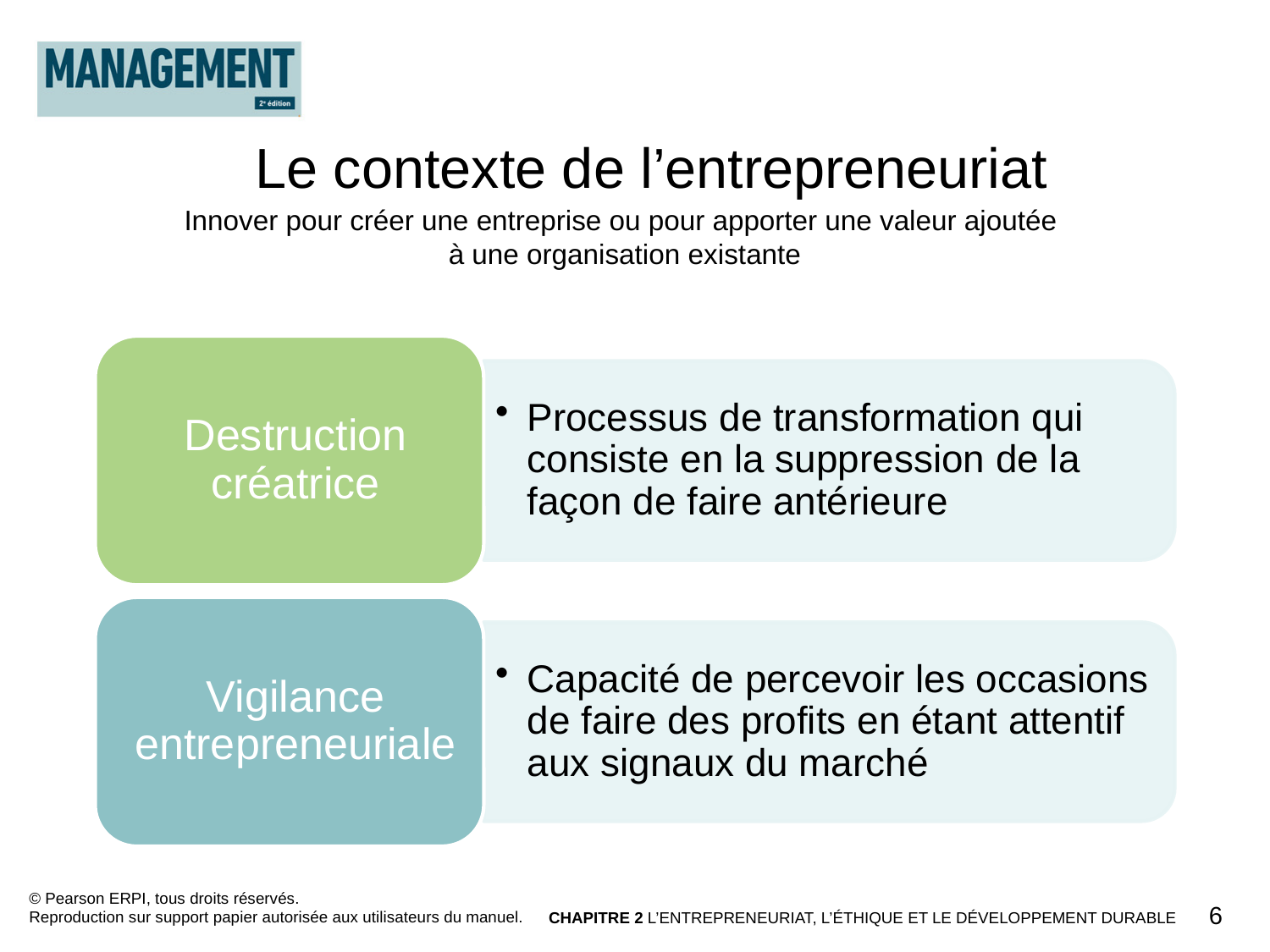

Le contexte de l’entrepreneuriat
Innover pour créer une entreprise ou pour apporter une valeur ajoutée
à une organisation existante
Processus de transformation qui consiste en la suppression de la façon de faire antérieure
Destruction créatrice
Capacité de percevoir les occasions de faire des profits en étant attentif aux signaux du marché
Vigilance entrepreneuriale
© Pearson ERPI, tous droits réservés.
Reproduction sur support papier autorisée aux utilisateurs du manuel.

6
CHAPITRE 2 L’ENTREPRENEURIAT, L’ÉTHIQUE ET LE DÉVELOPPEMENT DURABLE